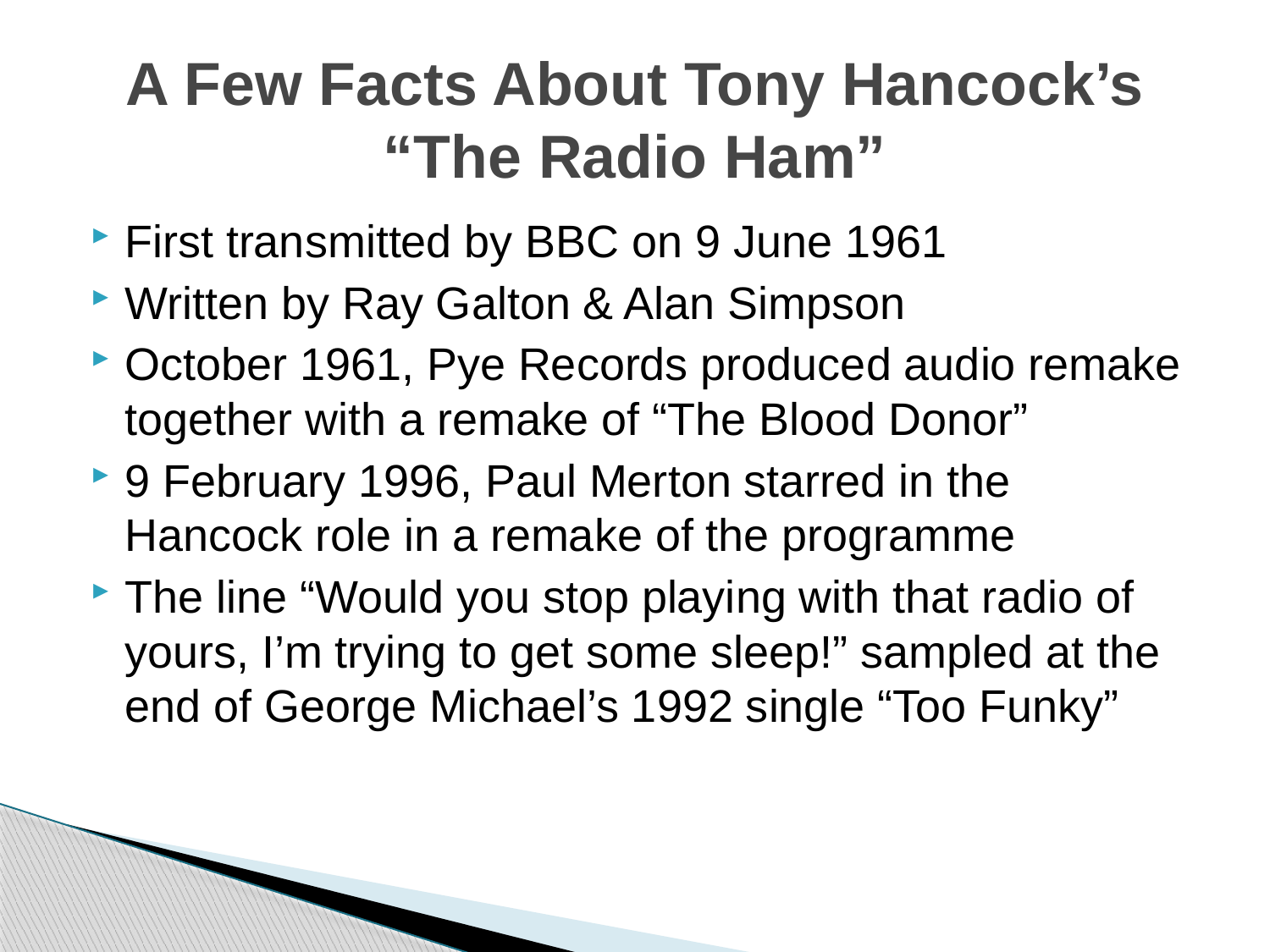

# A Few Facts About Tony Hancock’s “The Radio Ham”
First transmitted by BBC on 9 June 1961
Written by Ray Galton & Alan Simpson
October 1961, Pye Records produced audio remake together with a remake of “The Blood Donor”
9 February 1996, Paul Merton starred in the Hancock role in a remake of the programme
The line “Would you stop playing with that radio of yours, I’m trying to get some sleep!” sampled at the end of George Michael’s 1992 single “Too Funky”